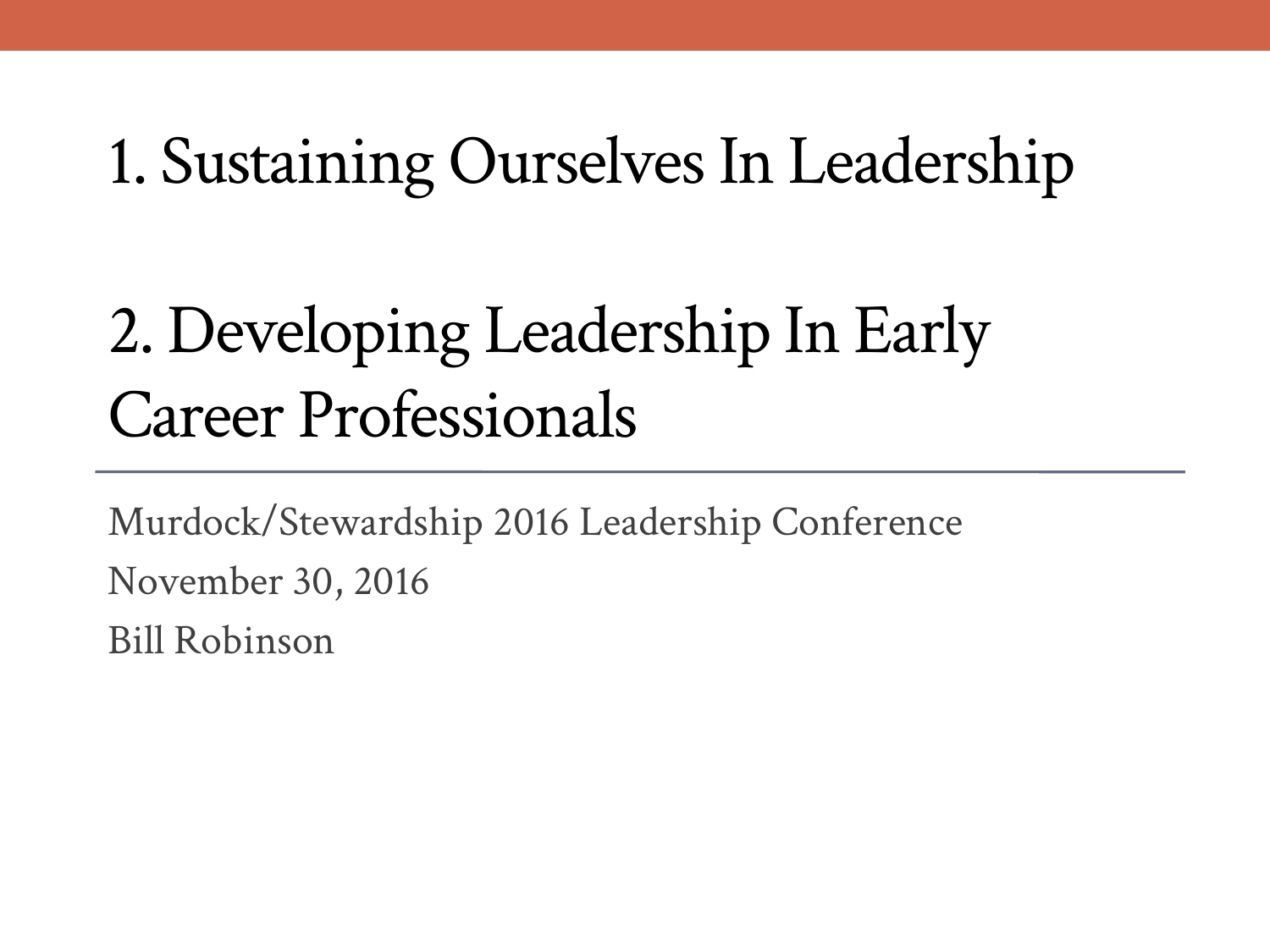

# 1. Sustaining Ourselves In Leadership 2. Developing Leadership In Early Career Professionals
Murdock/Stewardship 2016 Leadership Conference
November 30, 2016
Bill Robinson